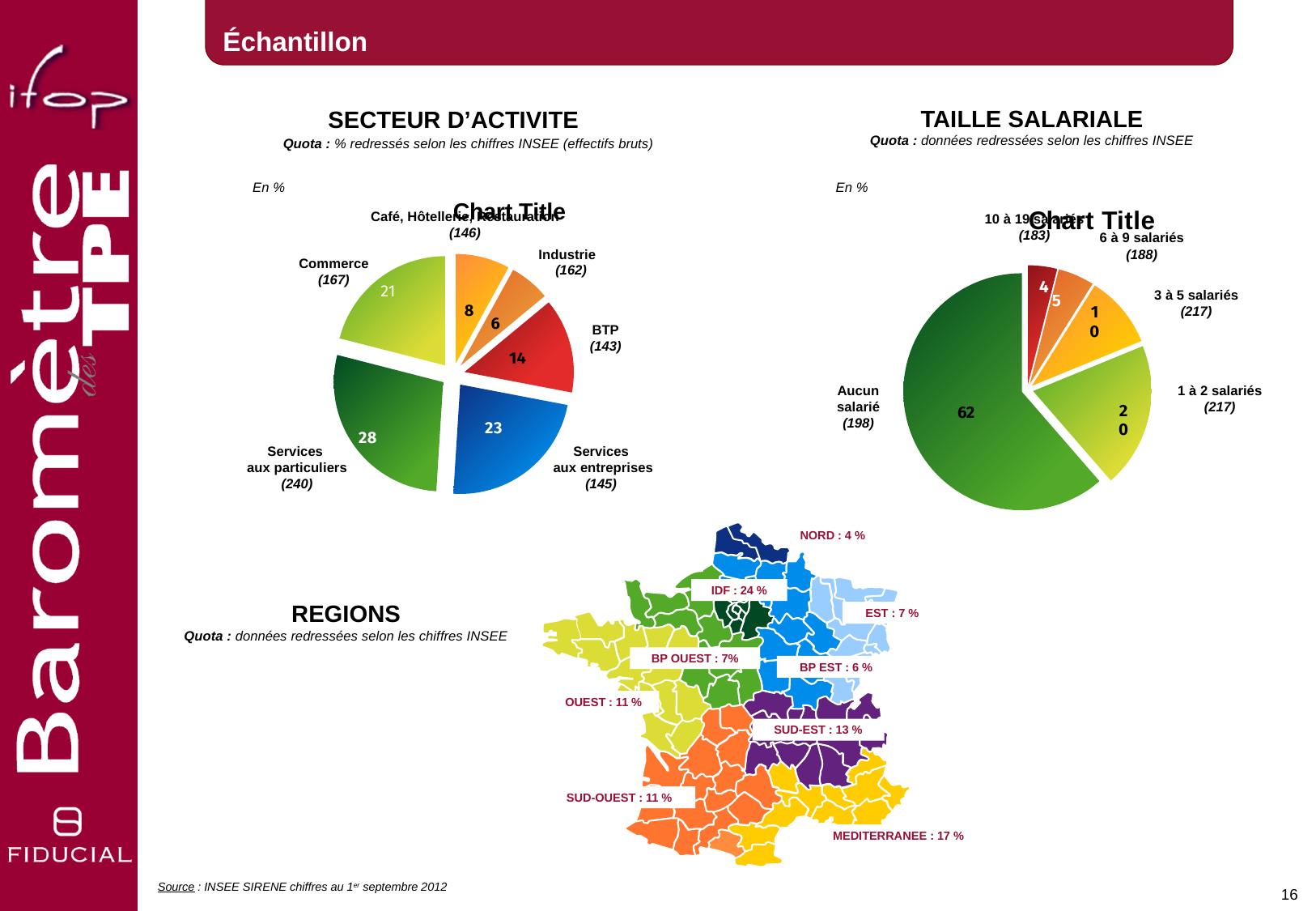

Échantillon
TAILLE SALARIALE
Quota : données redressées selon les chiffres INSEE
SECTEUR D’ACTIVITE
       Quota : % redressés selon les chiffres INSEE (effectifs bruts)
En %
En %

### Chart:

| Category |  |
|---|---|
| Café, Hôtellerie, Restaurant | 8.0 |
| Industrie | 6.0 |
| BTP  | 14.0 |
| Services aux entreprises  | 23.0 |
| Services aux particuliers (dont Immobilier et éducation) | 28.0 |
| Commerce  | 21.0 |

### Chart:

| Category |  |
|---|---|
| 10 à 19 salariés | 4.0 |
| 6 à 9 salariés  | 5.0 |
| 3 à 5 salariés  | 10.0 |
| 1 à 2 salariés  | 20.0 |
| 0 salarié  | 62.0 |
Café, Hôtellerie, Restauration
(146)
10 à 19 salariés
(183)
6 à 9 salariés
(188)
Industrie
  (162)
Commerce
(167)
3 à 5 salariés
(217)
BTP
(143)
Aucun salarié
(198)
1 à 2 salariés
(217)
Services
aux particuliers (240)
Services
 aux entreprises
(145)

NORD : 4 %

IDF : 24 %

EST : 7 %

BP OUEST : 7%

BP EST : 6 %

OUEST : 11 %

SUD-EST : 13 %

SUD-OUEST : 11 %

MEDITERRANEE : 17 %

REGIONS
Quota : données redressées selon les chiffres INSEE
Source : INSEE SIRENE chiffres au 1er septembre 2012